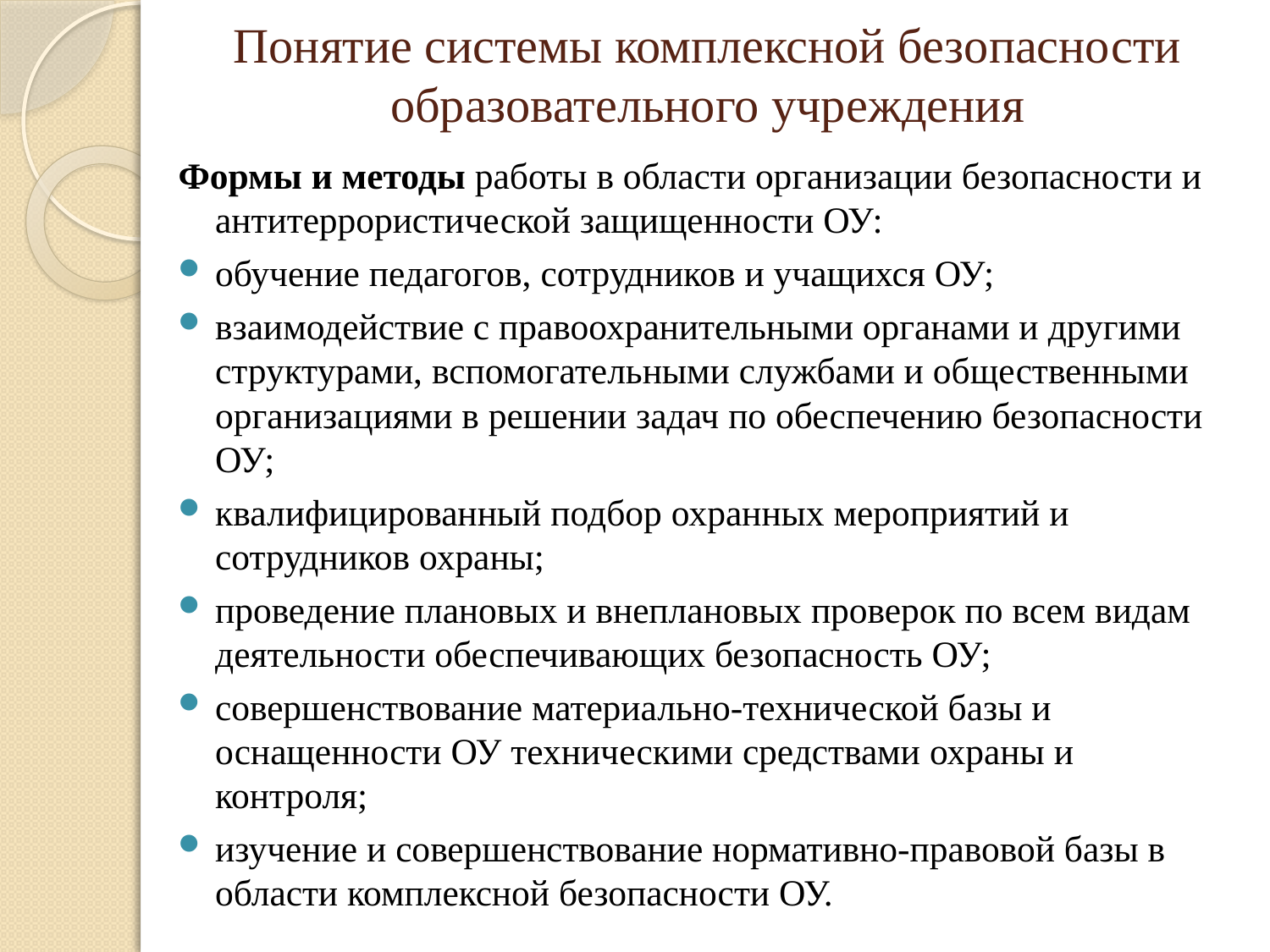

# Понятие системы комплексной безопасности образовательного учреждения
Формы и методы работы в области организации безопасности и антитеррористической защищенности ОУ:
обучение педагогов, сотрудников и учащихся ОУ;
взаимодействие с правоохранительными органами и другими структурами, вспомогательными службами и общественными организациями в решении задач по обеспечению безопасности ОУ;
квалифицированный подбор охранных мероприятий и сотрудников охраны;
проведение плановых и внеплановых проверок по всем видам деятельности обеспечивающих безопасность ОУ;
совершенствование материально-технической базы и оснащенности ОУ техническими средствами охраны и контроля;
изучение и совершенствование нормативно-правовой базы в области комплексной безопасности ОУ.